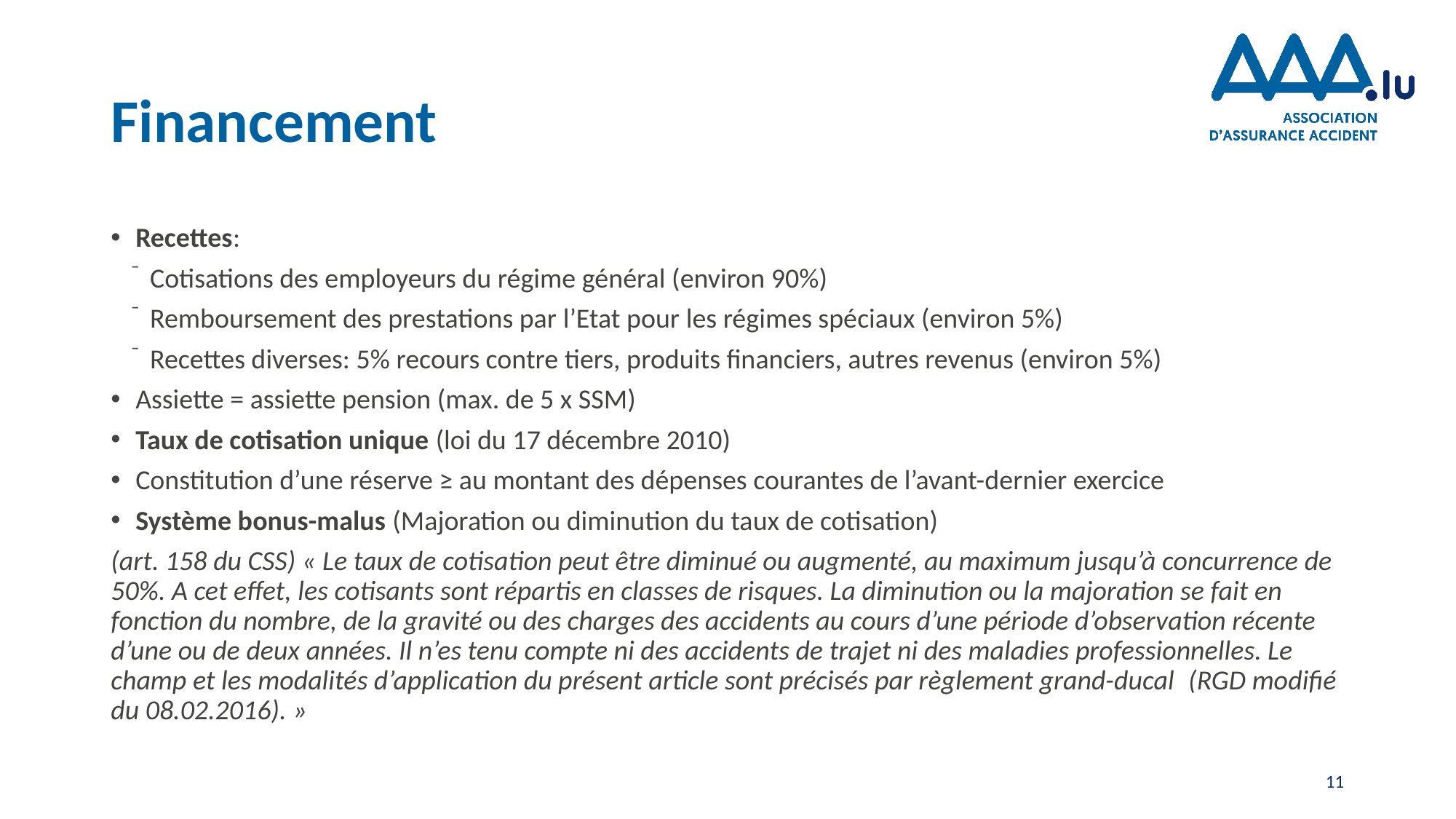

# Financement
Recettes:
Cotisations des employeurs du régime général (environ 90%)
Remboursement des prestations par l’Etat pour les régimes spéciaux (environ 5%)
Recettes diverses: 5% recours contre tiers, produits financiers, autres revenus (environ 5%)
Assiette = assiette pension (max. de 5 x SSM)
Taux de cotisation unique (loi du 17 décembre 2010)
Constitution d’une réserve ≥ au montant des dépenses courantes de l’avant-dernier exercice
Système bonus-malus (Majoration ou diminution du taux de cotisation)
(art. 158 du CSS) « Le taux de cotisation peut être diminué ou augmenté, au maximum jusqu’à concurrence de 50%. A cet effet, les cotisants sont répartis en classes de risques. La diminution ou la majoration se fait en fonction du nombre, de la gravité ou des charges des accidents au cours d’une période d’observation récente d’une ou de deux années. Il n’es tenu compte ni des accidents de trajet ni des maladies professionnelles. Le champ et les modalités d’application du présent article sont précisés par règlement grand-ducal  (RGD modifié du 08.02.2016). »

11